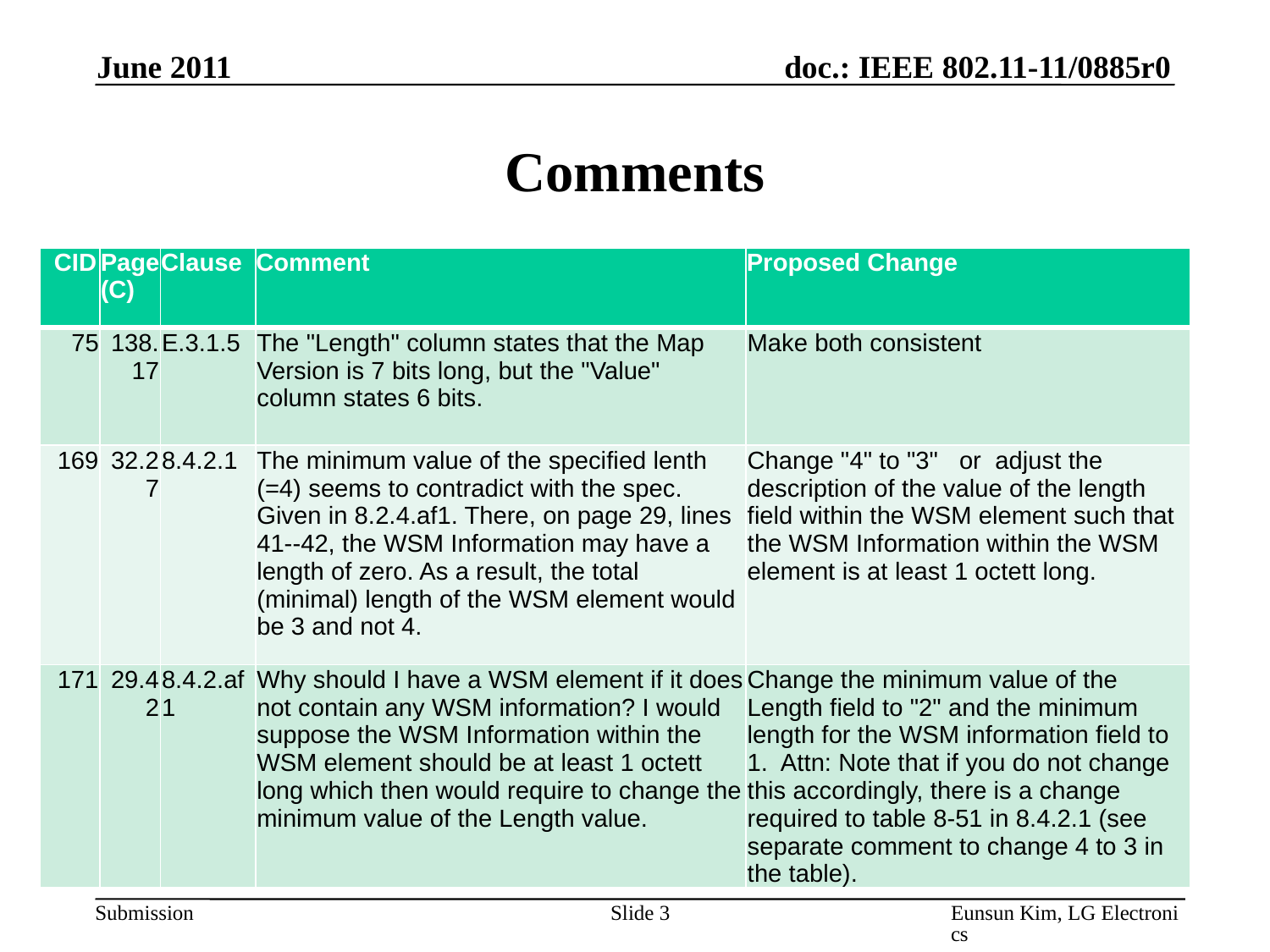

June 2011
# Comments
| CID | Page (C) | Clause | Comment | Proposed Change |
| --- | --- | --- | --- | --- |
| 75 | 138.17 | E.3.1.5 | The "Length" column states that the Map Version is 7 bits long, but the "Value" column states 6 bits. | Make both consistent |
| 169 | 32.27 | 8.4.2.1 | The minimum value of the specified lenth (=4) seems to contradict with the spec. Given in 8.2.4.af1. There, on page 29, lines 41--42, the WSM Information may have a length of zero. As a result, the total (minimal) length of the WSM element would be 3 and not 4. | Change "4" to "3" or adjust the description of the value of the length field within the WSM element such that the WSM Information within the WSM element is at least 1 octett long. |
| 171 | 29.42 | 8.4.2.af1 | Why should I have a WSM element if it does not contain any WSM information? I would suppose the WSM Information within the WSM element should be at least 1 octett long which then would require to change the minimum value of the Length value. | Change the minimum value of the Length field to "2" and the minimum length for the WSM information field to 1. Attn: Note that if you do not change this accordingly, there is a change required to table 8-51 in 8.4.2.1 (see separate comment to change 4 to 3 in the table). |
Slide 3
Eunsun Kim, LG Electronics